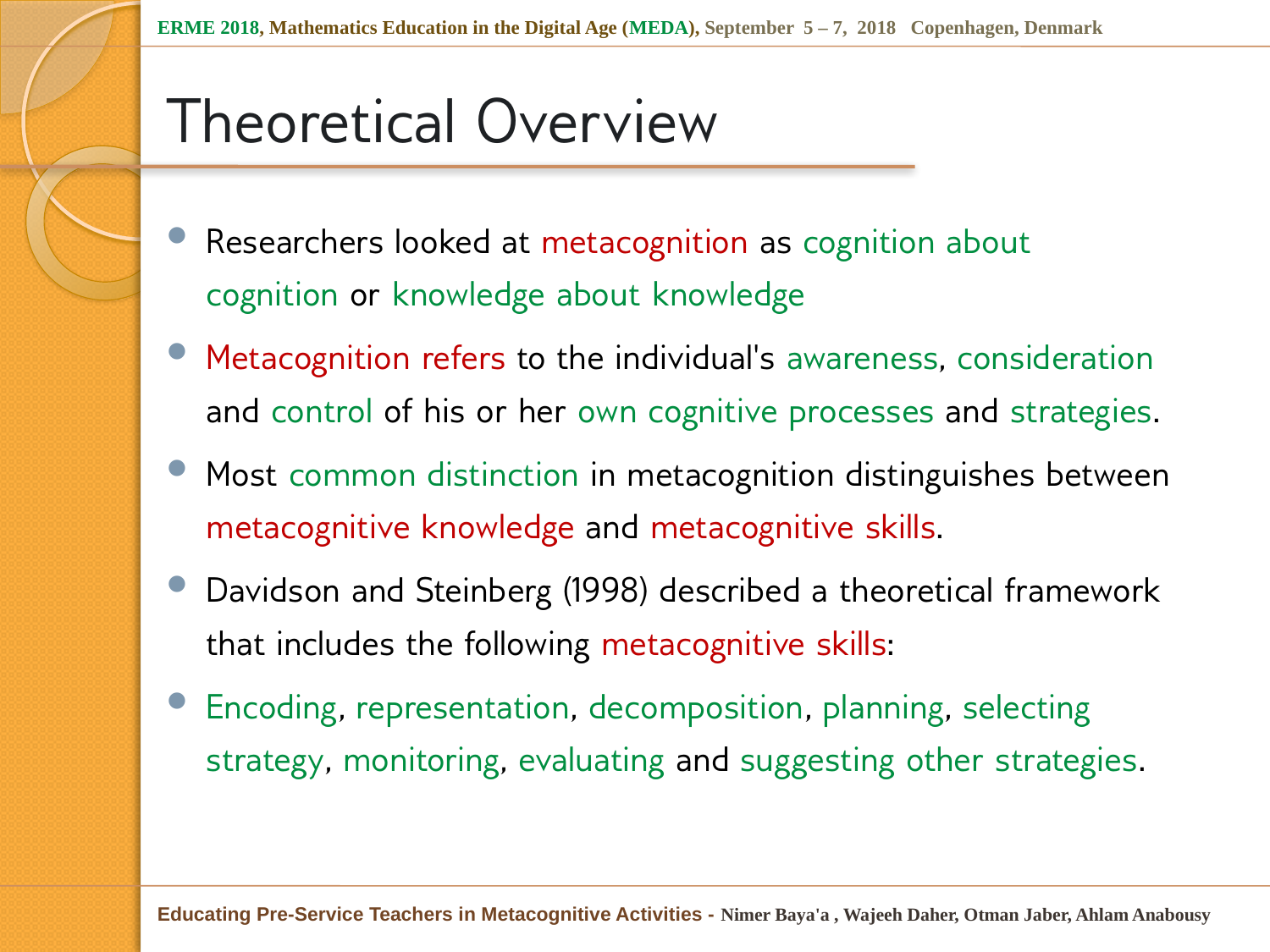

# Theoretical Overview
Researchers looked at metacognition as cognition about cognition or knowledge about knowledge
Metacognition refers to the individual's awareness, consideration and control of his or her own cognitive processes and strategies.
Most common distinction in metacognition distinguishes between metacognitive knowledge and metacognitive skills.
Davidson and Steinberg (1998) described a theoretical framework that includes the following metacognitive skills:
Encoding, representation, decomposition, planning, selecting strategy, monitoring, evaluating and suggesting other strategies.